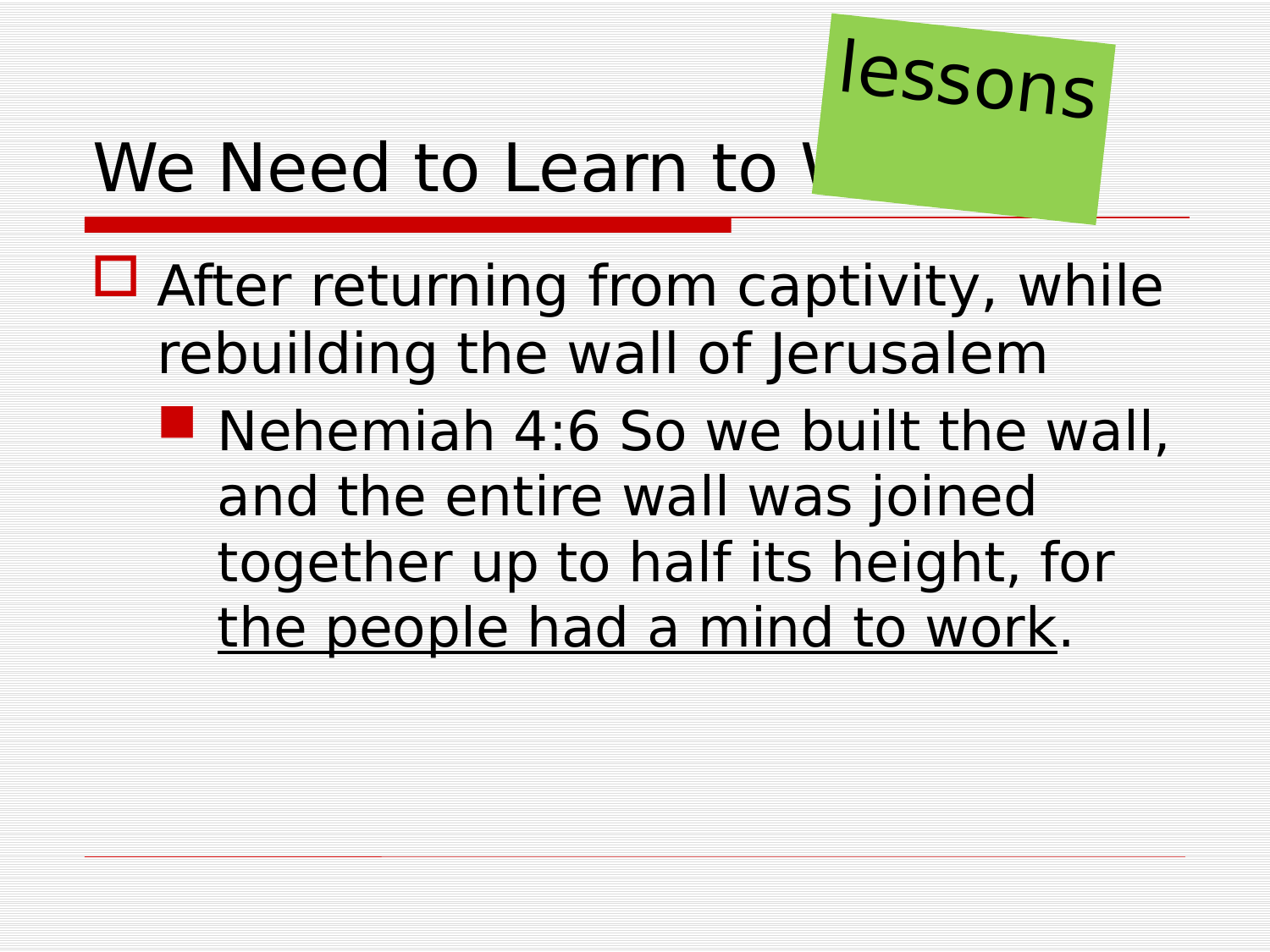

lessons
# We Need to Learn to Work
After returning from captivity, while rebuilding the wall of Jerusalem
Nehemiah 4:6 So we built the wall, and the entire wall was joined together up to half its height, for the people had a mind to work.